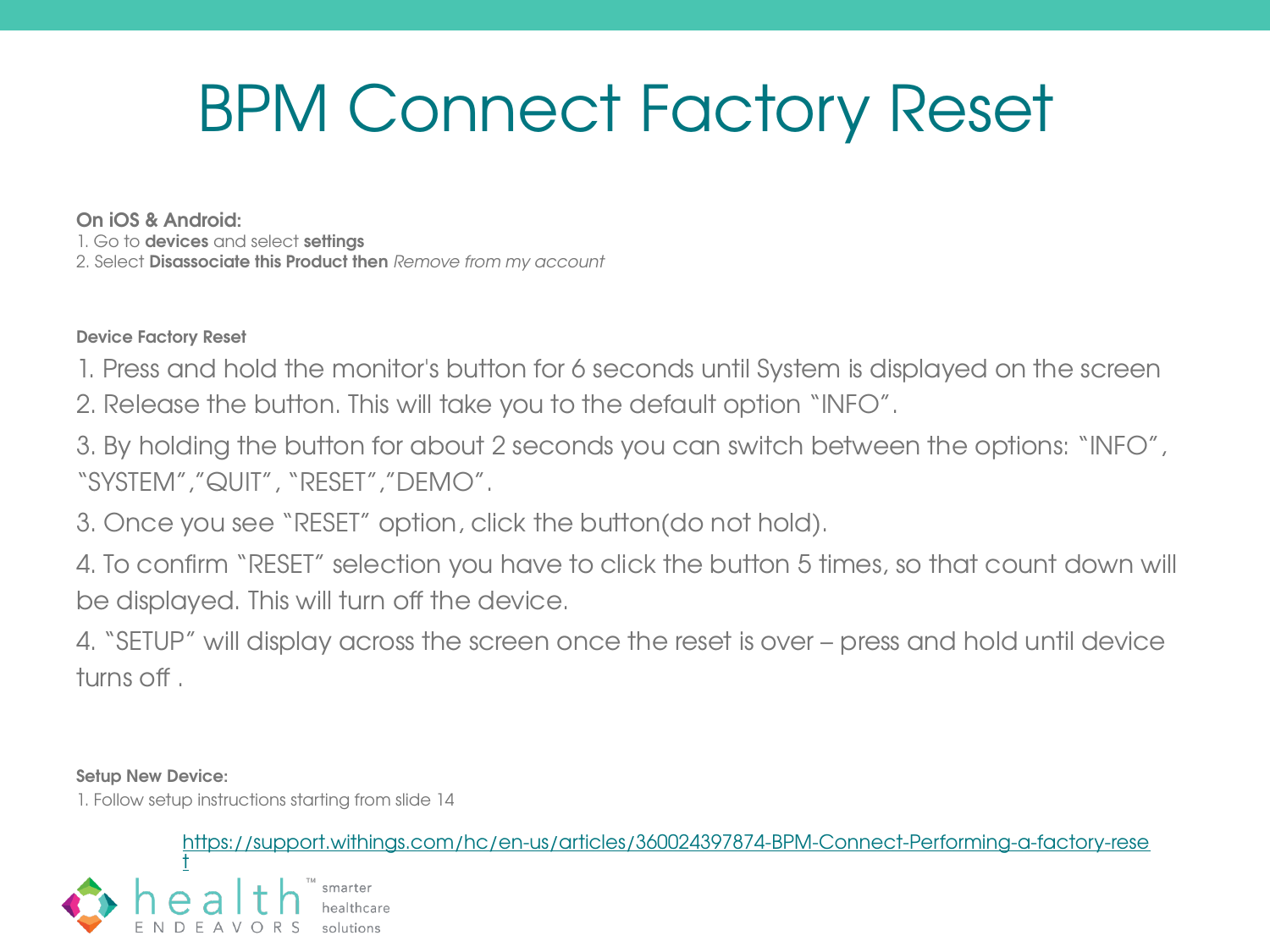

# BPM Connect Factory Reset
On iOS & Android:
1. Go to devices and select settings
2. Select Disassociate this Product then Remove from my account

Device Factory Reset
1. Press and hold the monitor's button for 6 seconds until System is displayed on the screen
2. Release the button. This will take you to the default option “INFO”.
3. By holding the button for about 2 seconds you can switch between the options: “INFO”, “SYSTEM”,”QUIT”, “RESET”,”DEMO”.
3. Once you see “RESET” option, click the button(do not hold).
4. To confirm “RESET” selection you have to click the button 5 times, so that count down will be displayed. This will turn off the device.
4. “SETUP” will display across the screen once the reset is over – press and hold until device turns off .

Setup New Device:
1. Follow setup instructions starting from slide 14
https://support.withings.com/hc/en-us/articles/360024397874-BPM-Connect-Performing-a-factory-reset